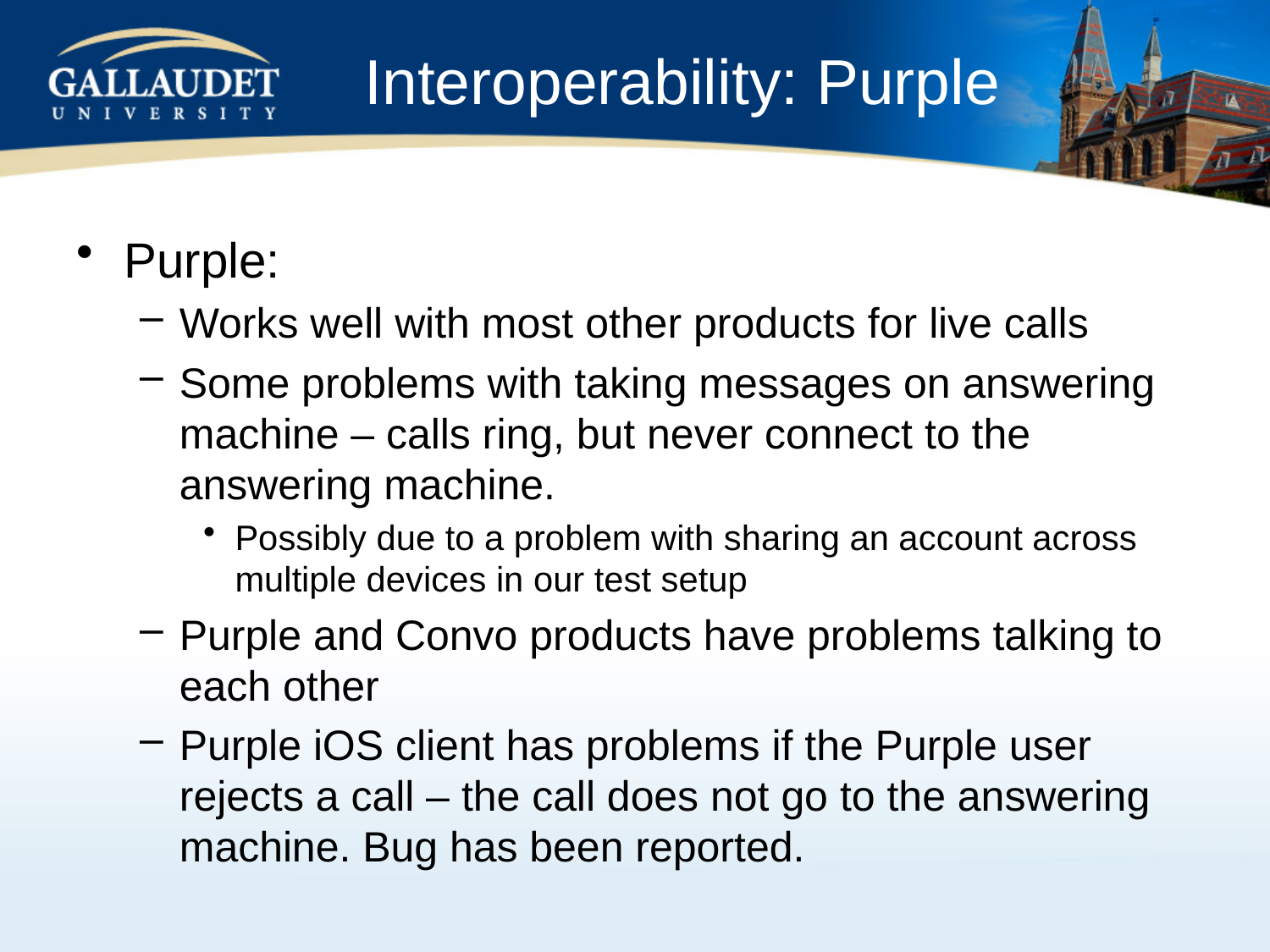

# Interoperability: Purple
Purple:
Works well with most other products for live calls
Some problems with taking messages on answering machine – calls ring, but never connect to the answering machine.
Possibly due to a problem with sharing an account across multiple devices in our test setup
Purple and Convo products have problems talking to each other
Purple iOS client has problems if the Purple user rejects a call – the call does not go to the answering machine. Bug has been reported.